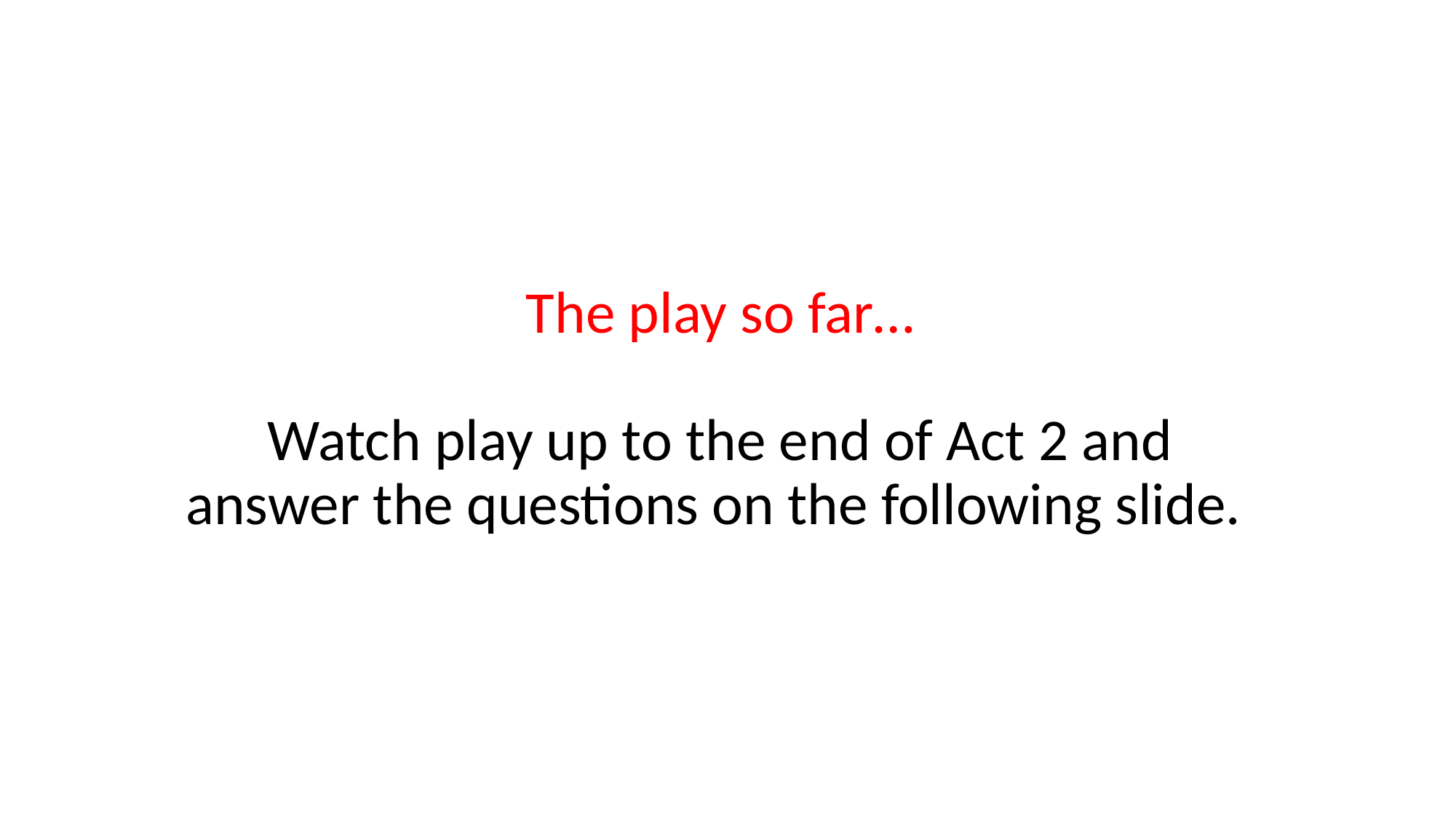

# The play so far… Watch play up to the end of Act 2 and answer the questions on the following slide.